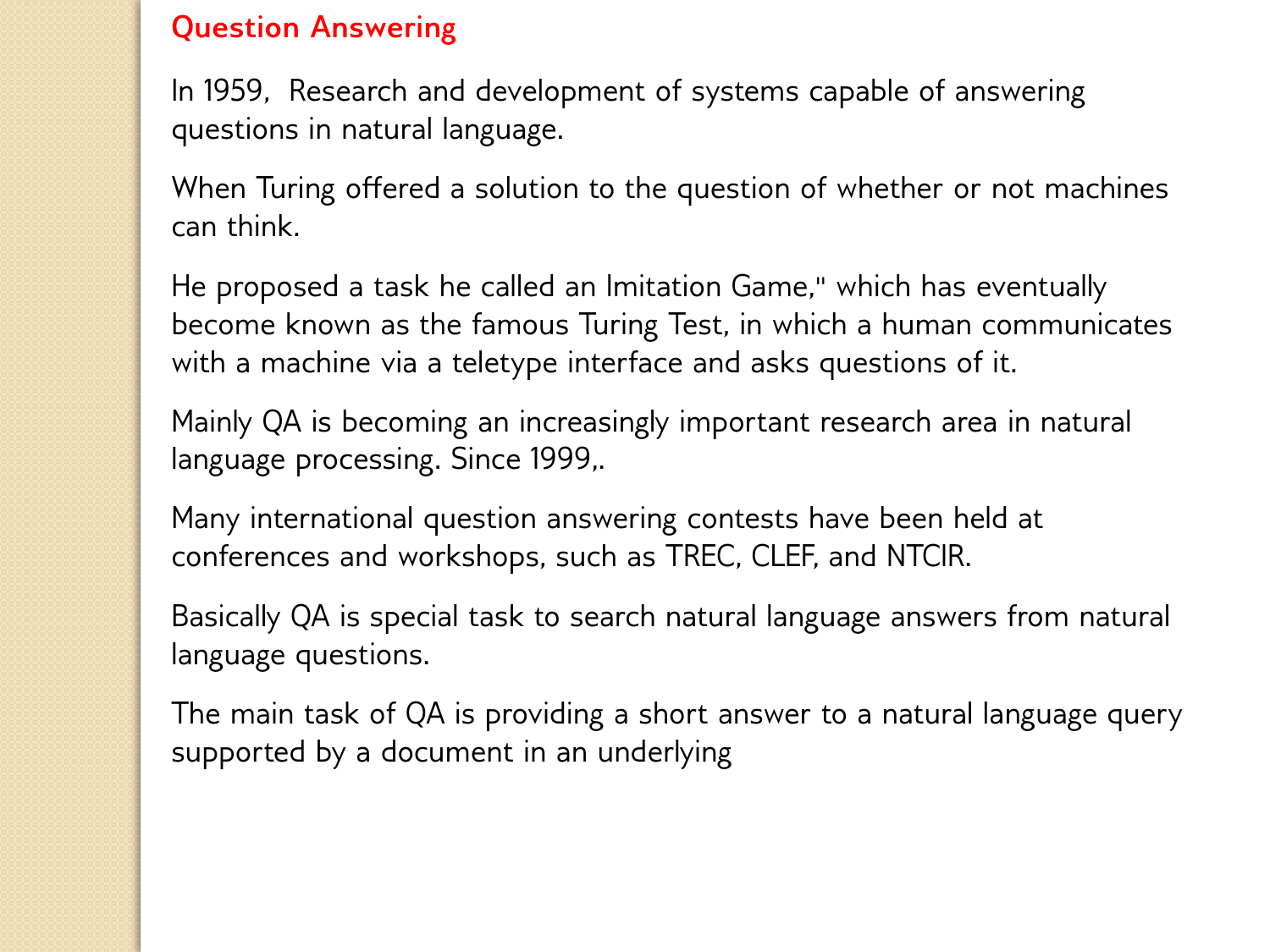

Question Answering
In 1959,  Research and development of systems capable of answering questions in natural language.
When Turing offered a solution to the question of whether or not machines can think.
He proposed a task he called an Imitation Game," which has eventually become known as the famous Turing Test, in which a human communicates with a machine via a teletype interface and asks questions of it.
Mainly QA is becoming an increasingly important research area in natural language processing. Since 1999,.
Many international question answering contests have been held at conferences and workshops, such as TREC, CLEF, and NTCIR.
Basically QA is special task to search natural language answers from natural language questions.
The main task of QA is providing a short answer to a natural language query supported by a document in an underlying